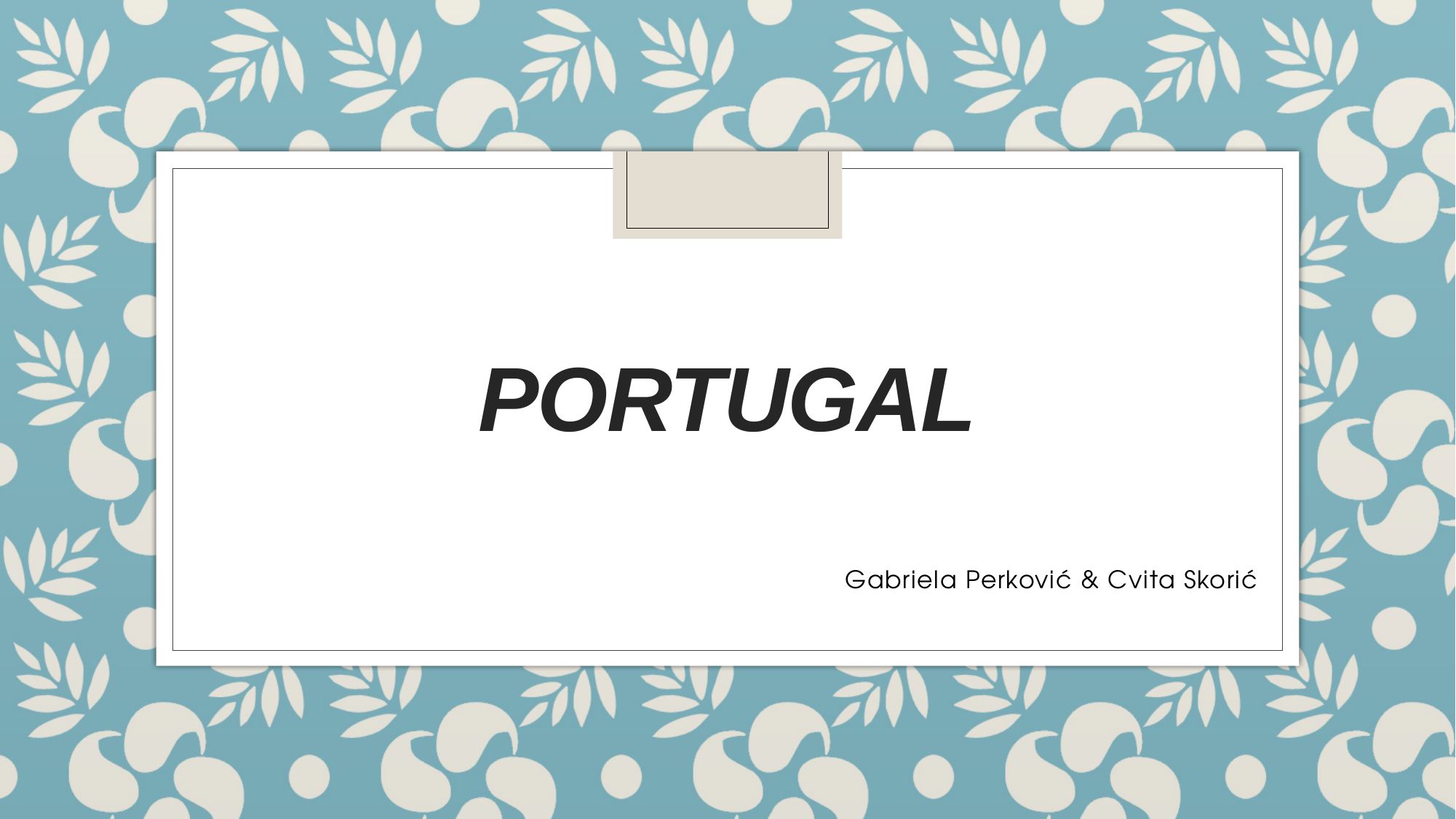

# PORTUGAL
Gabriela Perković & Cvita Skorić